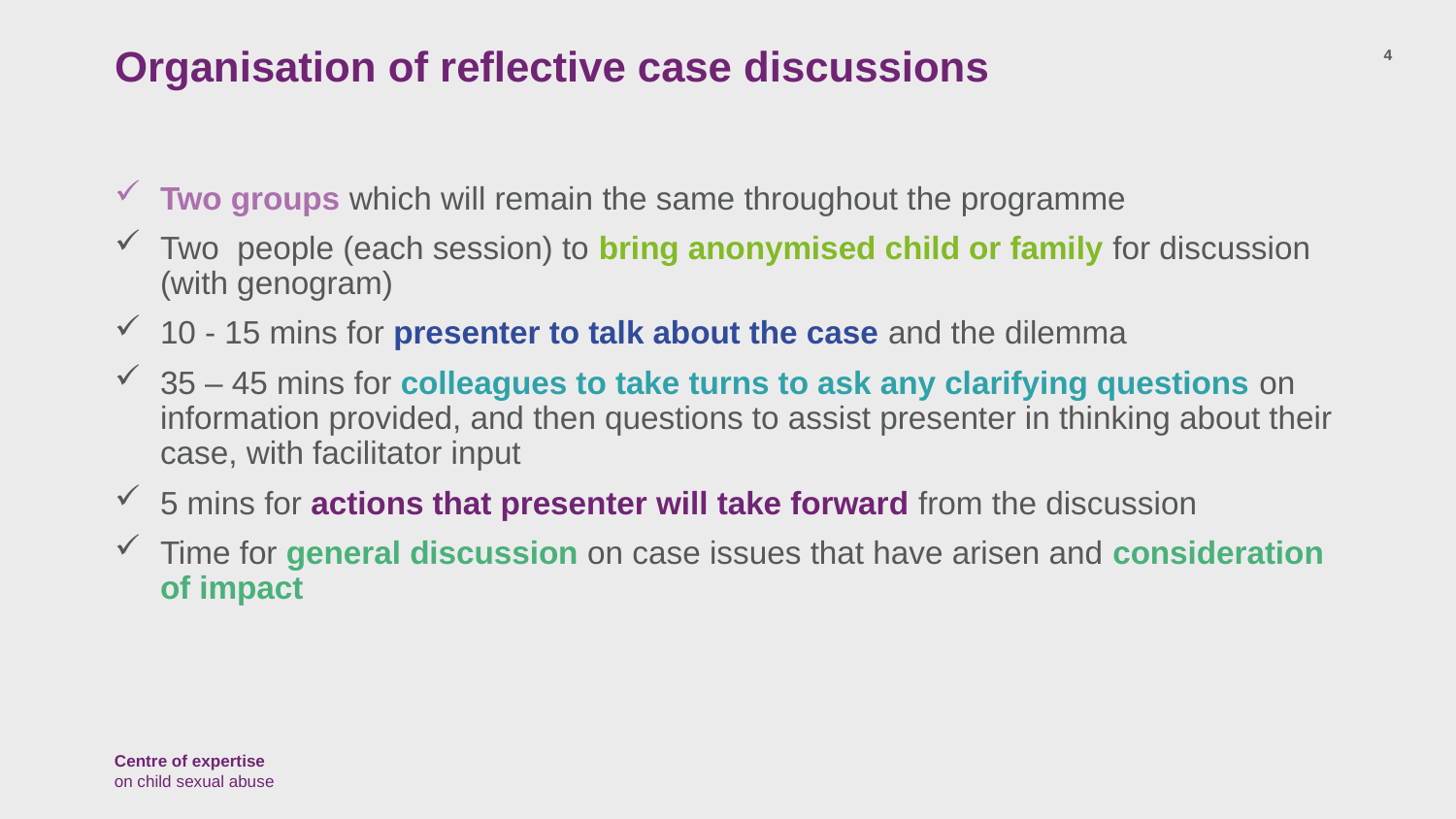

# Organisation of reflective case discussions
4
Two groups which will remain the same throughout the programme
Two  people (each session) to bring anonymised child or family for discussion (with genogram)
10 - 15 mins for presenter to talk about the case and the dilemma
35 – 45 mins for colleagues to take turns to ask any clarifying questions on information provided, and then questions to assist presenter in thinking about their case, with facilitator input
5 mins for actions that presenter will take forward from the discussion
Time for general discussion on case issues that have arisen and consideration of impact